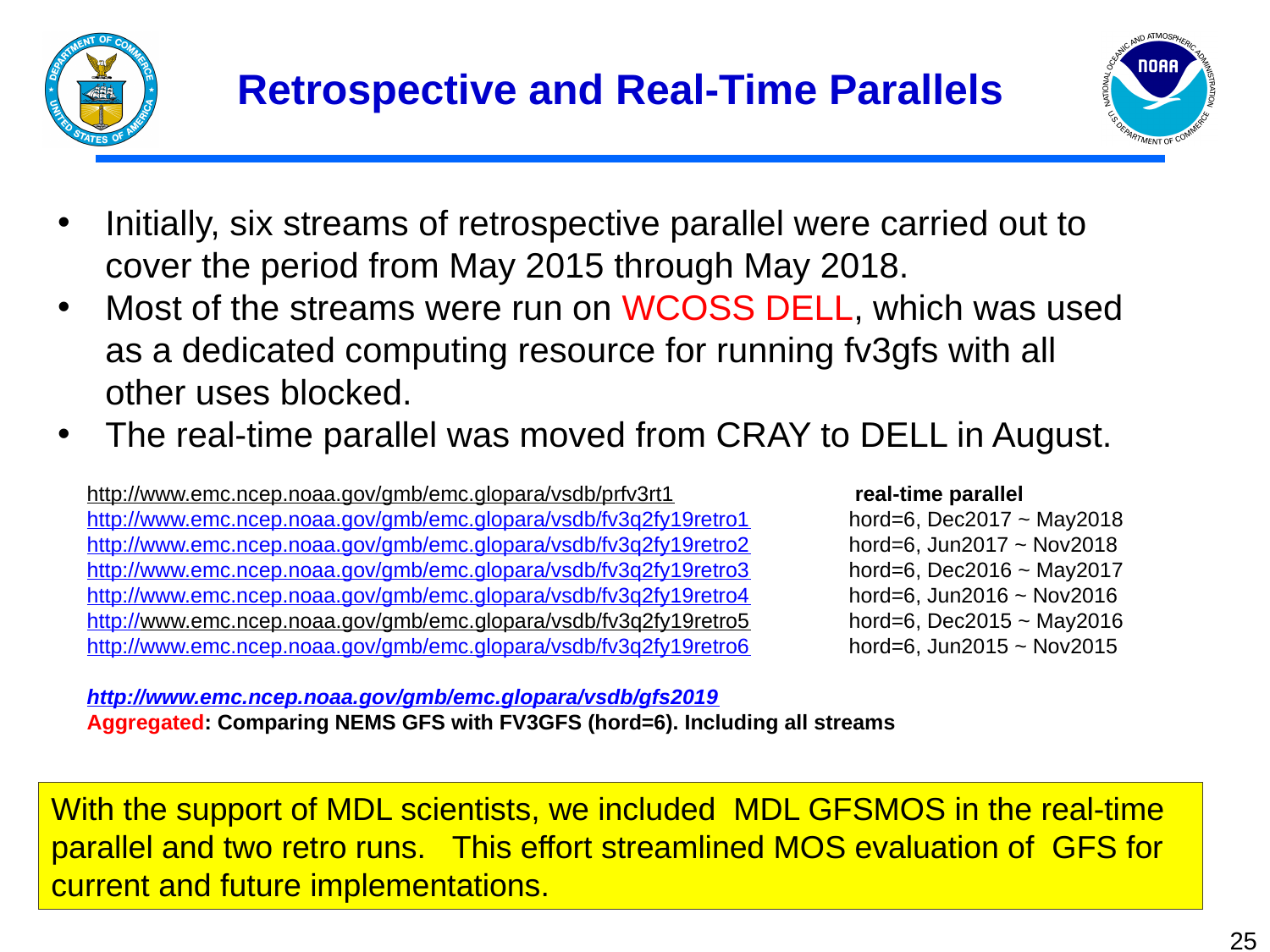

Retrospective and Real-Time Parallels
Initially, six streams of retrospective parallel were carried out to cover the period from May 2015 through May 2018.
Most of the streams were run on WCOSS DELL, which was used as a dedicated computing resource for running fv3gfs with all other uses blocked.
The real-time parallel was moved from CRAY to DELL in August.
http://www.emc.ncep.noaa.gov/gmb/emc.glopara/vsdb/prfv3rt1  		 real-time parallel
http://www.emc.ncep.noaa.gov/gmb/emc.glopara/vsdb/fv3q2fy19retro1      	hord=6, Dec2017 ~ May2018
http://www.emc.ncep.noaa.gov/gmb/emc.glopara/vsdb/fv3q2fy19retro2	hord=6, Jun2017 ~ Nov2018
http://www.emc.ncep.noaa.gov/gmb/emc.glopara/vsdb/fv3q2fy19retro3 	hord=6, Dec2016 ~ May2017
http://www.emc.ncep.noaa.gov/gmb/emc.glopara/vsdb/fv3q2fy19retro4	hord=6, Jun2016 ~ Nov2016
http://www.emc.ncep.noaa.gov/gmb/emc.glopara/vsdb/fv3q2fy19retro5	hord=6, Dec2015 ~ May2016
http://www.emc.ncep.noaa.gov/gmb/emc.glopara/vsdb/fv3q2fy19retro6	hord=6, Jun2015 ~ Nov2015

http://www.emc.ncep.noaa.gov/gmb/emc.glopara/vsdb/gfs2019
Aggregated: Comparing NEMS GFS with FV3GFS (hord=6). Including all streams
With the support of MDL scientists, we included  MDL GFSMOS in the real-time parallel and two retro runs.   This effort streamlined MOS evaluation of  GFS for current and future implementations.